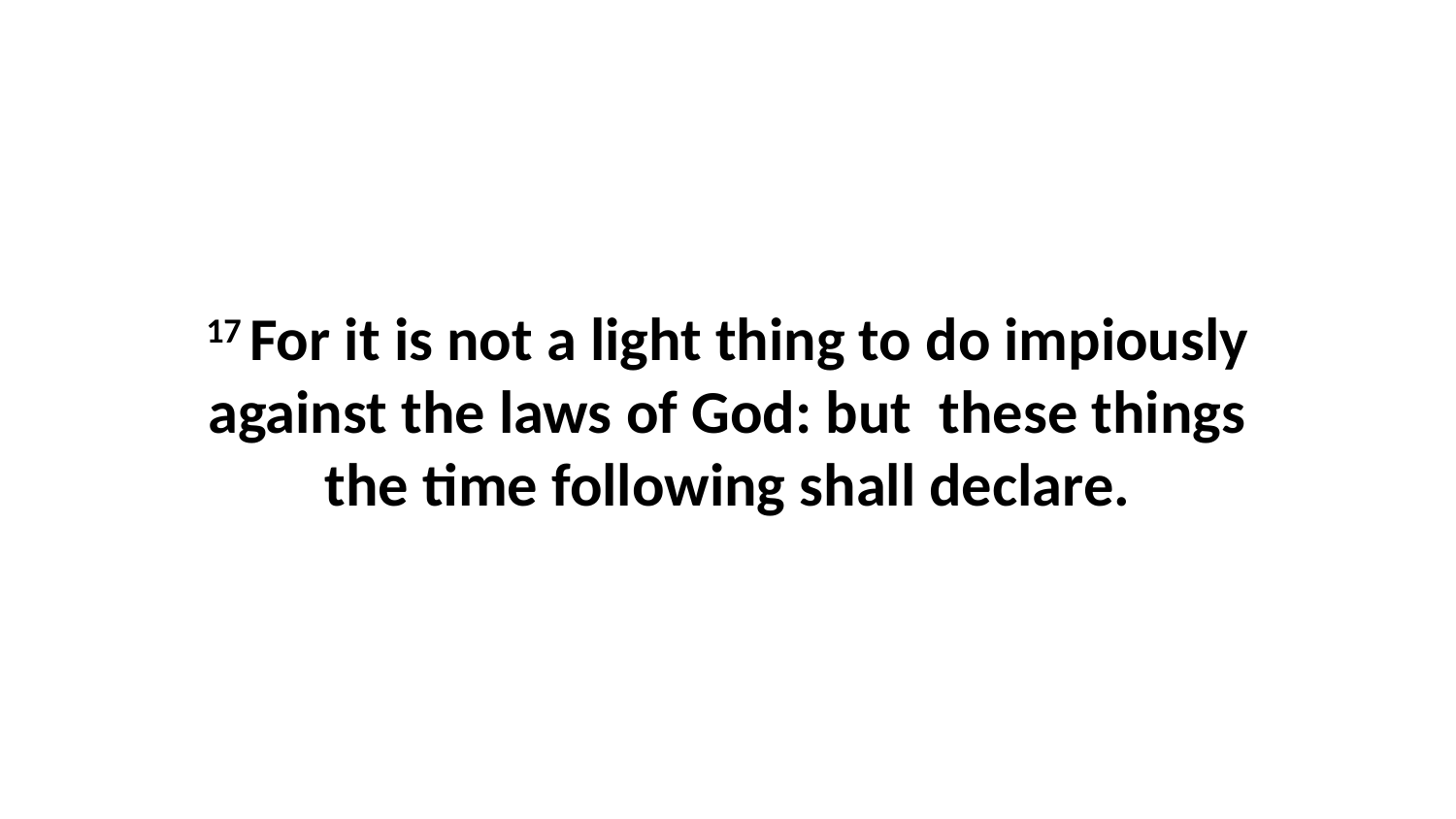

17 For it is not a light thing to do impiously against the laws of God: but  these things the time following shall declare.